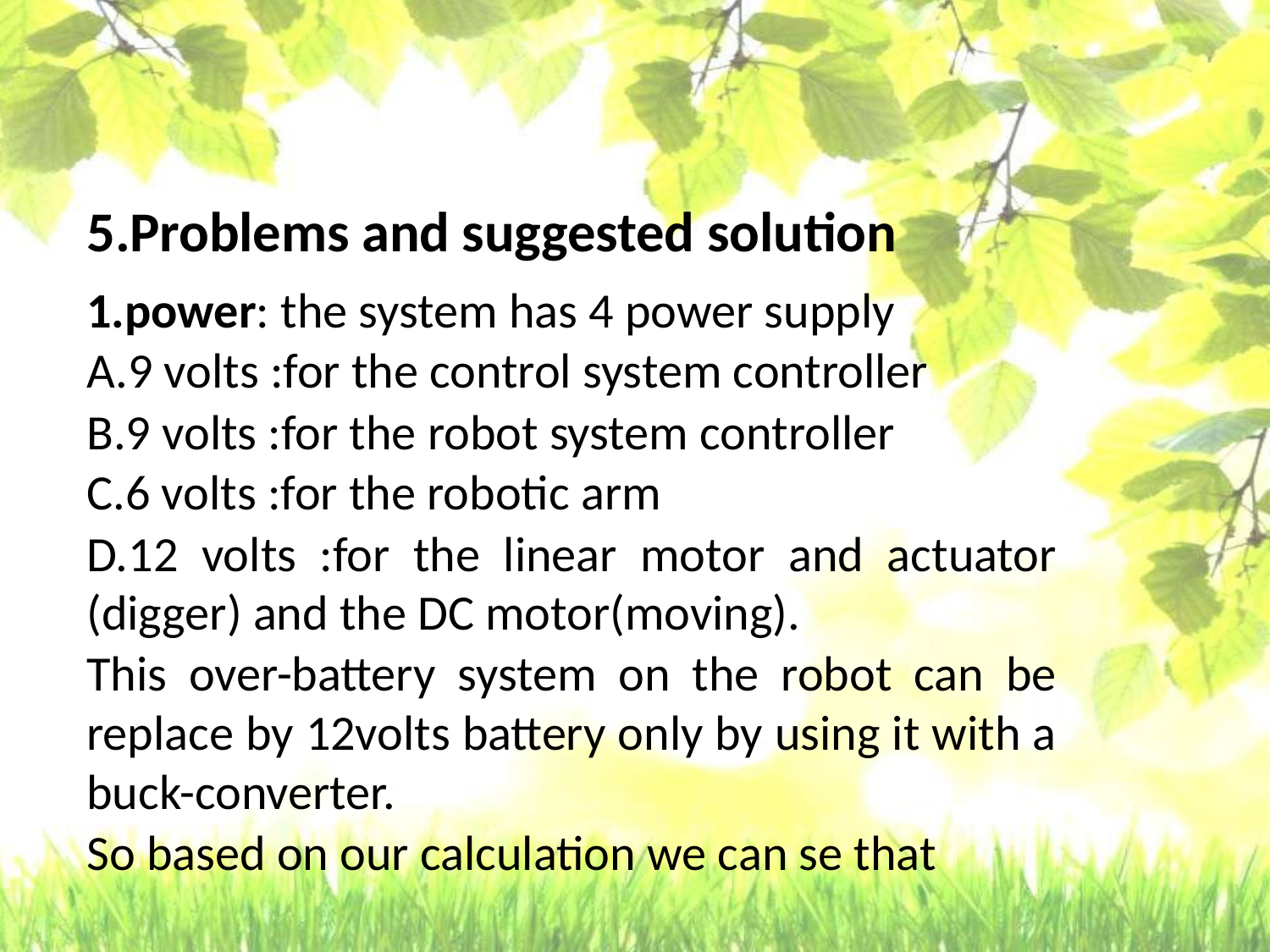

#
5.Problems and suggested solution

1.power: the system has 4 power supply
A.9 volts :for the control system controller
B.9 volts :for the robot system controller
C.6 volts :for the robotic arm
D.12 volts :for the linear motor and actuator (digger) and the DC motor(moving).
This over-battery system on the robot can be replace by 12volts battery only by using it with a buck-converter.
So based on our calculation we can se that